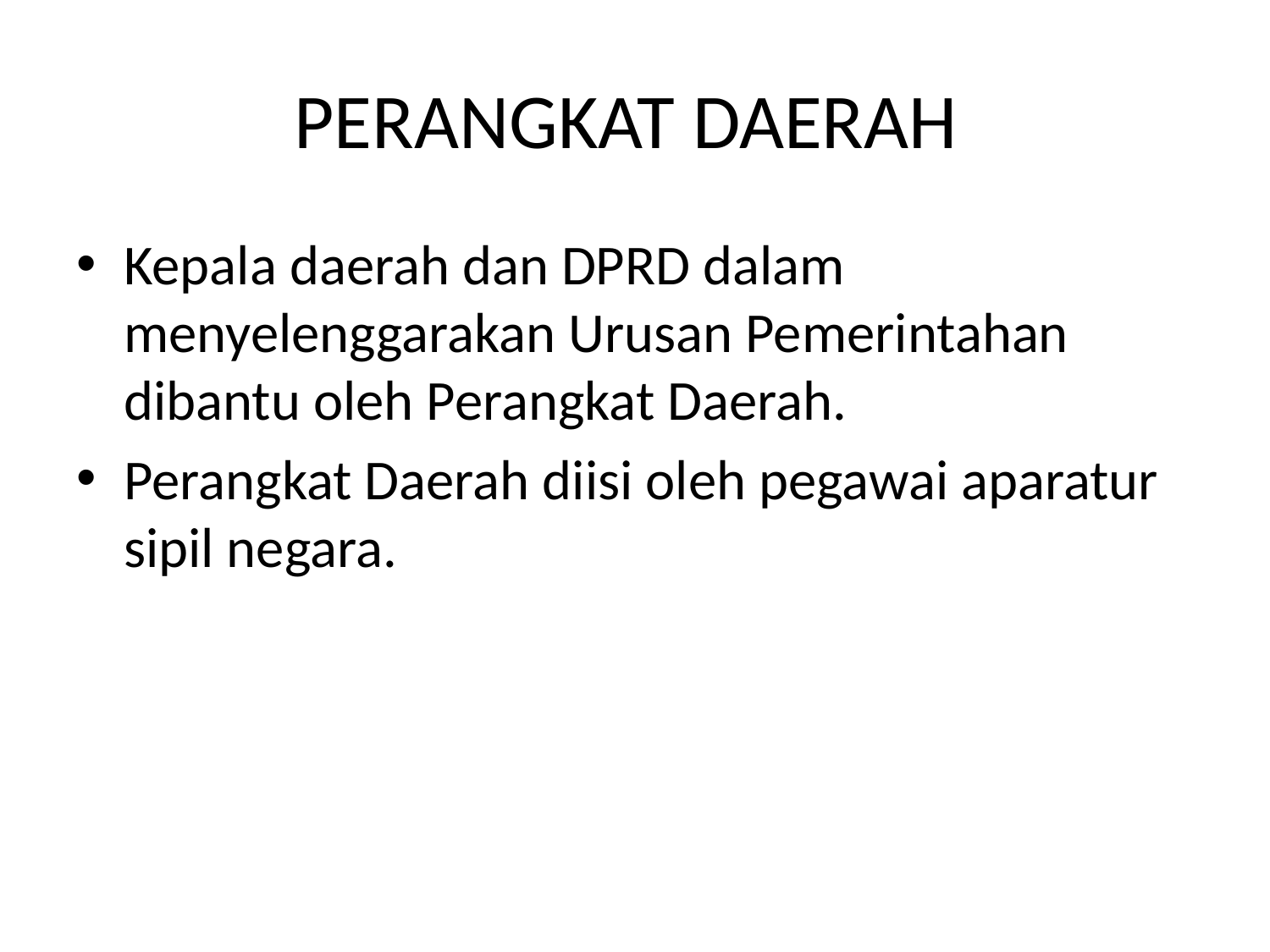

# PERANGKAT DAERAH
Kepala daerah dan DPRD dalam menyelenggarakan Urusan Pemerintahan dibantu oleh Perangkat Daerah.
Perangkat Daerah diisi oleh pegawai aparatur sipil negara.